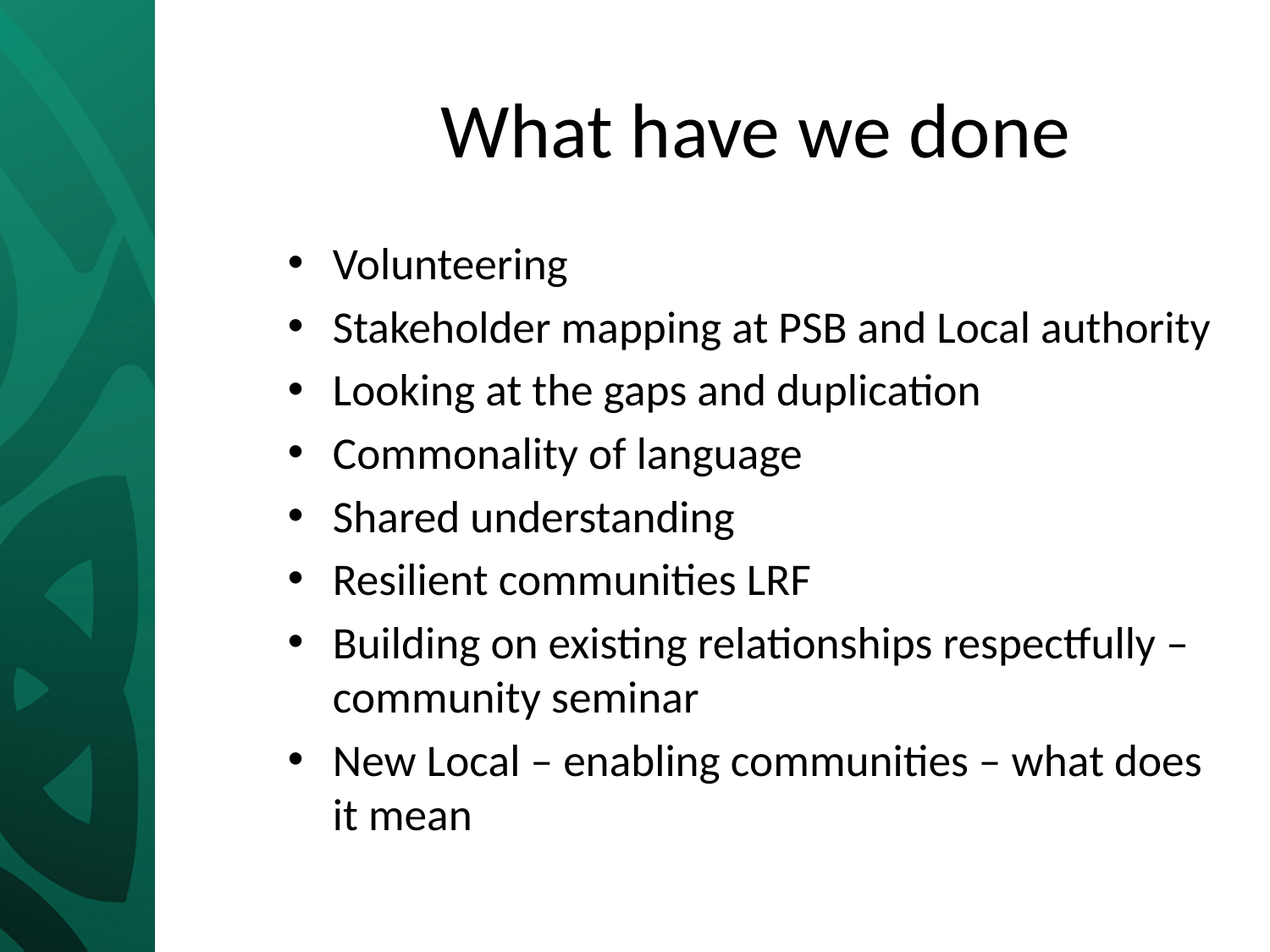

# What have we done
Volunteering
Stakeholder mapping at PSB and Local authority
Looking at the gaps and duplication
Commonality of language
Shared understanding
Resilient communities LRF
Building on existing relationships respectfully – community seminar
New Local – enabling communities – what does it mean